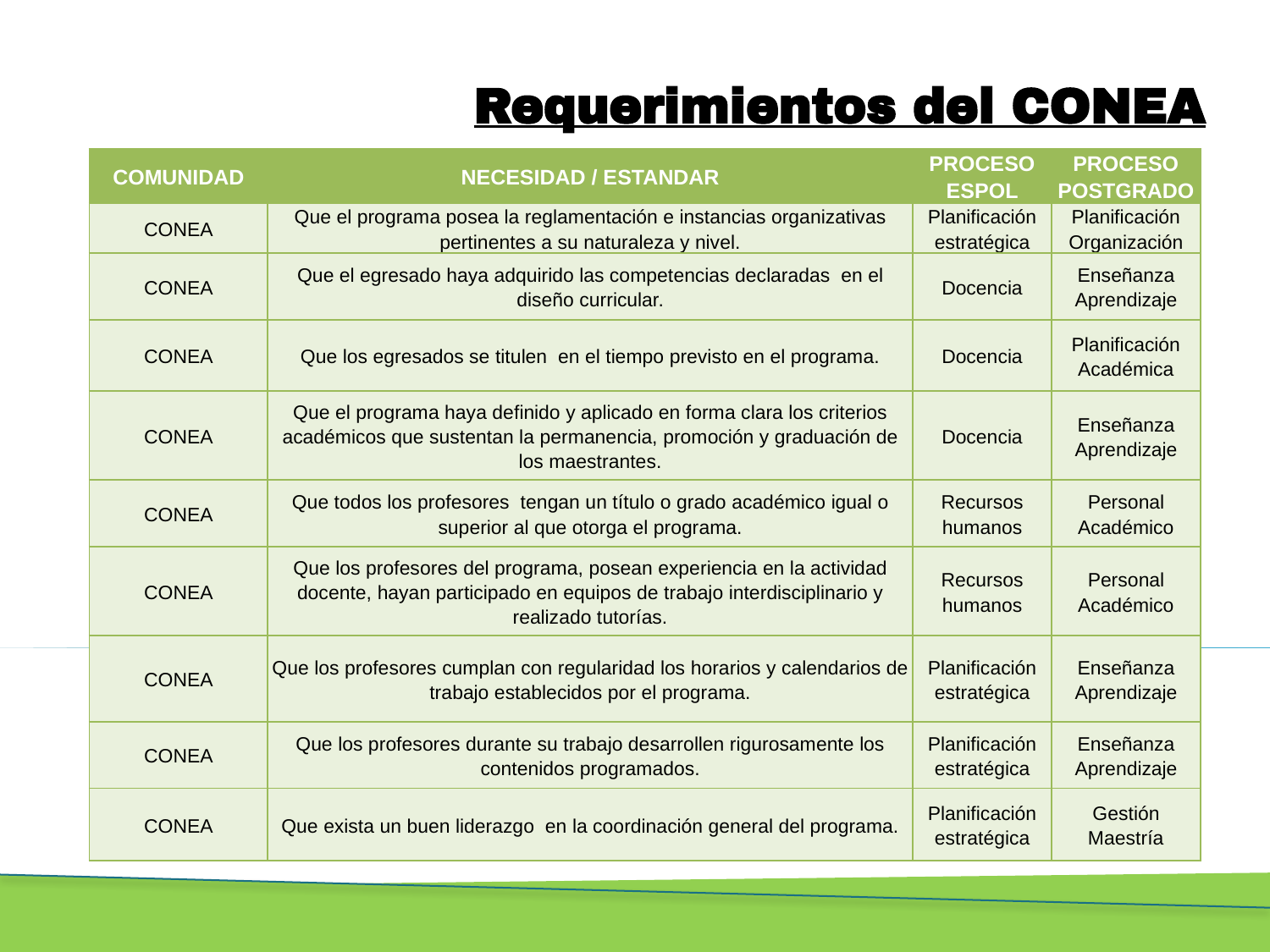

# Requerimientos del CONEA
| COMUNIDAD | NECESIDAD / ESTANDAR | PROCESO ESPOL | PROCESO POSTGRADO |
| --- | --- | --- | --- |
| CONEA | Que el programa posea la reglamentación e instancias organizativas pertinentes a su naturaleza y nivel. | Planificación estratégica | Planificación Organización |
| CONEA | Que el egresado haya adquirido las competencias declaradas en el diseño curricular. | Docencia | Enseñanza Aprendizaje |
| CONEA | Que los egresados se titulen en el tiempo previsto en el programa. | Docencia | Planificación Académica |
| CONEA | Que el programa haya definido y aplicado en forma clara los criterios académicos que sustentan la permanencia, promoción y graduación de los maestrantes. | Docencia | Enseñanza Aprendizaje |
| CONEA | Que todos los profesores tengan un título o grado académico igual o superior al que otorga el programa. | Recursos humanos | Personal Académico |
| CONEA | Que los profesores del programa, posean experiencia en la actividad docente, hayan participado en equipos de trabajo interdisciplinario y realizado tutorías. | Recursos humanos | Personal Académico |
| CONEA | Que los profesores cumplan con regularidad los horarios y calendarios de trabajo establecidos por el programa. | Planificación estratégica | Enseñanza Aprendizaje |
| CONEA | Que los profesores durante su trabajo desarrollen rigurosamente los contenidos programados. | Planificación estratégica | Enseñanza Aprendizaje |
| CONEA | Que exista un buen liderazgo en la coordinación general del programa. | Planificación estratégica | Gestión Maestría |